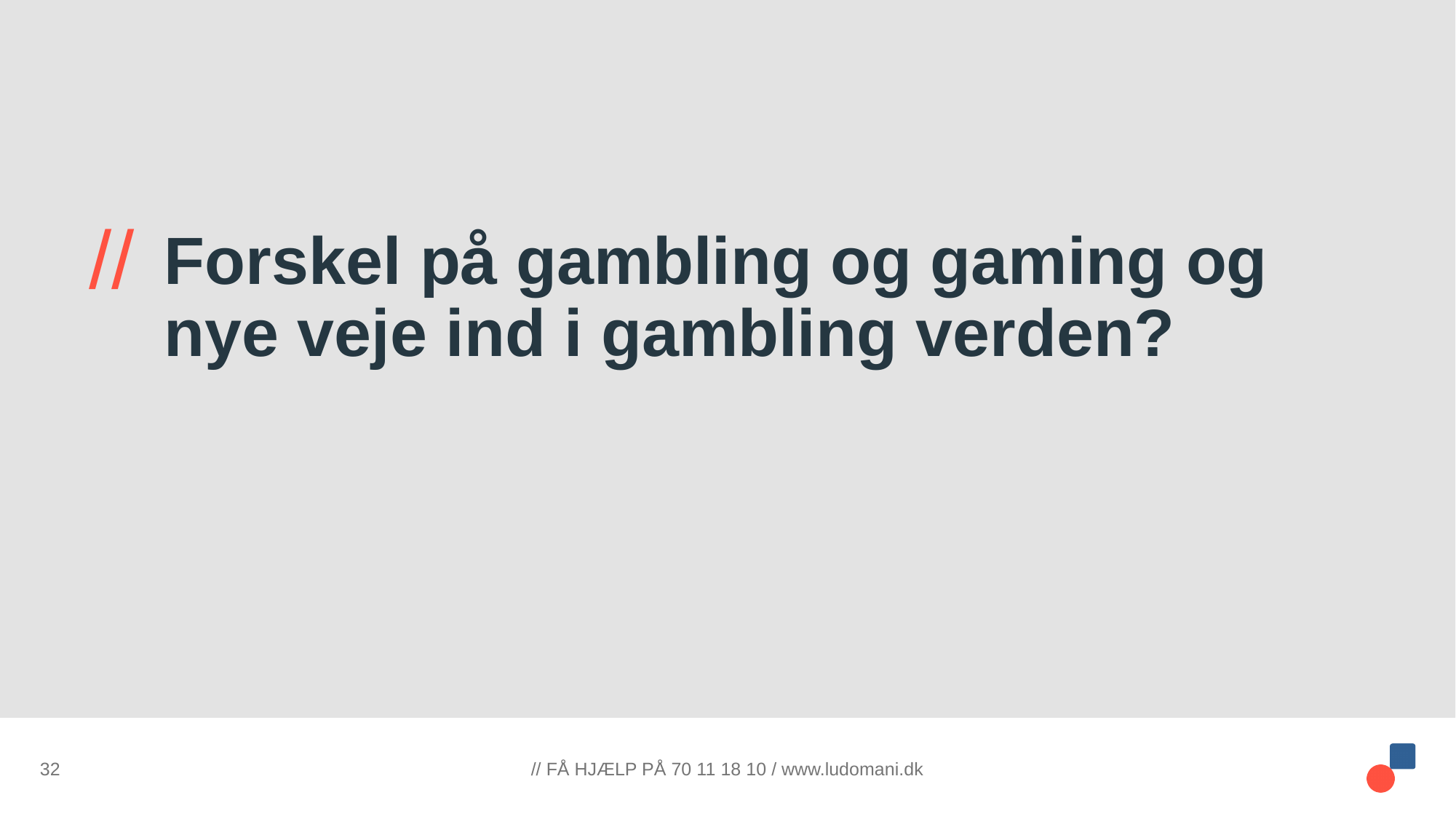

# Forskel på gambling og gaming og nye veje ind i gambling verden?

32
// FÅ HJÆLP PÅ 70 11 18 10 / www.ludomani.dk